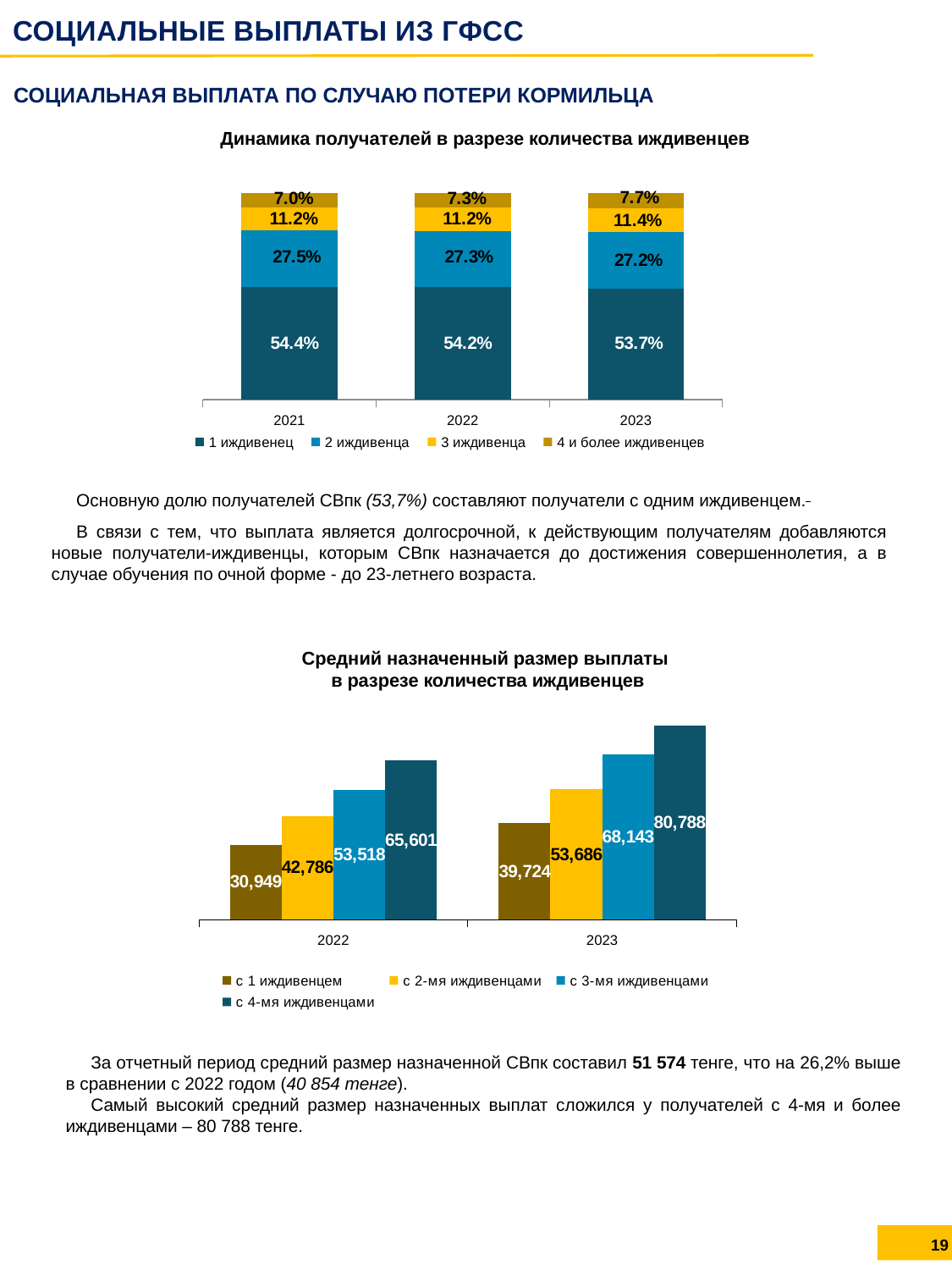

СОЦИАЛЬНЫЕ ВЫПЛАТЫ ИЗ ГФСС
СОЦИАЛЬНАЯ ВЫПЛАТА ПО СЛУЧАЮ ПОТЕРИ КОРМИЛЬЦА
Динамика получателей в разрезе количества иждивенцев

### Chart

| Category | 1 иждивенец | 2 иждивенца | 3 иждивенца | 4 и более иждивенцев |
|---|---|---|---|---|
| 2021 | 0.544082219795837 | 0.27464947399434997 | 0.11170037608970693 | 0.06956793012010606 |
| 2022 | 0.5424628104553888 | 0.2725171706650174 | 0.112219654308128 | 0.07280036457146577 |
| 2023 | 0.5371785097477867 | 0.27244013629786373 | 0.11376826251341973 | 0.07661309144092981 |
Основную долю получателей СВпк (53,7%) составляют получатели с одним иждивенцем.
В связи с тем, что выплата является долгосрочной, к действующим получателям добавляются новые получатели-иждивенцы, которым СВпк назначается до достижения совершеннолетия, а в случае обучения по очной форме - до 23-летнего возраста.
Средний назначенный размер выплаты
 в разрезе количества иждивенцев

### Chart

| Category | с 1 иждивенцем | с 2-мя иждивенцами | с 3-мя иждивенцами | с 4-мя иждивенцами |
|---|---|---|---|---|
| 2022 | 30949.0 | 42786.0 | 53518.0 | 65601.0 |
| 2023 | 39724.0 | 53686.0 | 68143.0 | 80788.0 |
За отчетный период средний размер назначенной СВпк составил 51 574 тенге, что на 26,2% выше в сравнении с 2022 годом (40 854 тенге).
Самый высокий средний размер назначенных выплат сложился у получателей с 4-мя и более иждивенцами – 80 788 тенге.
19